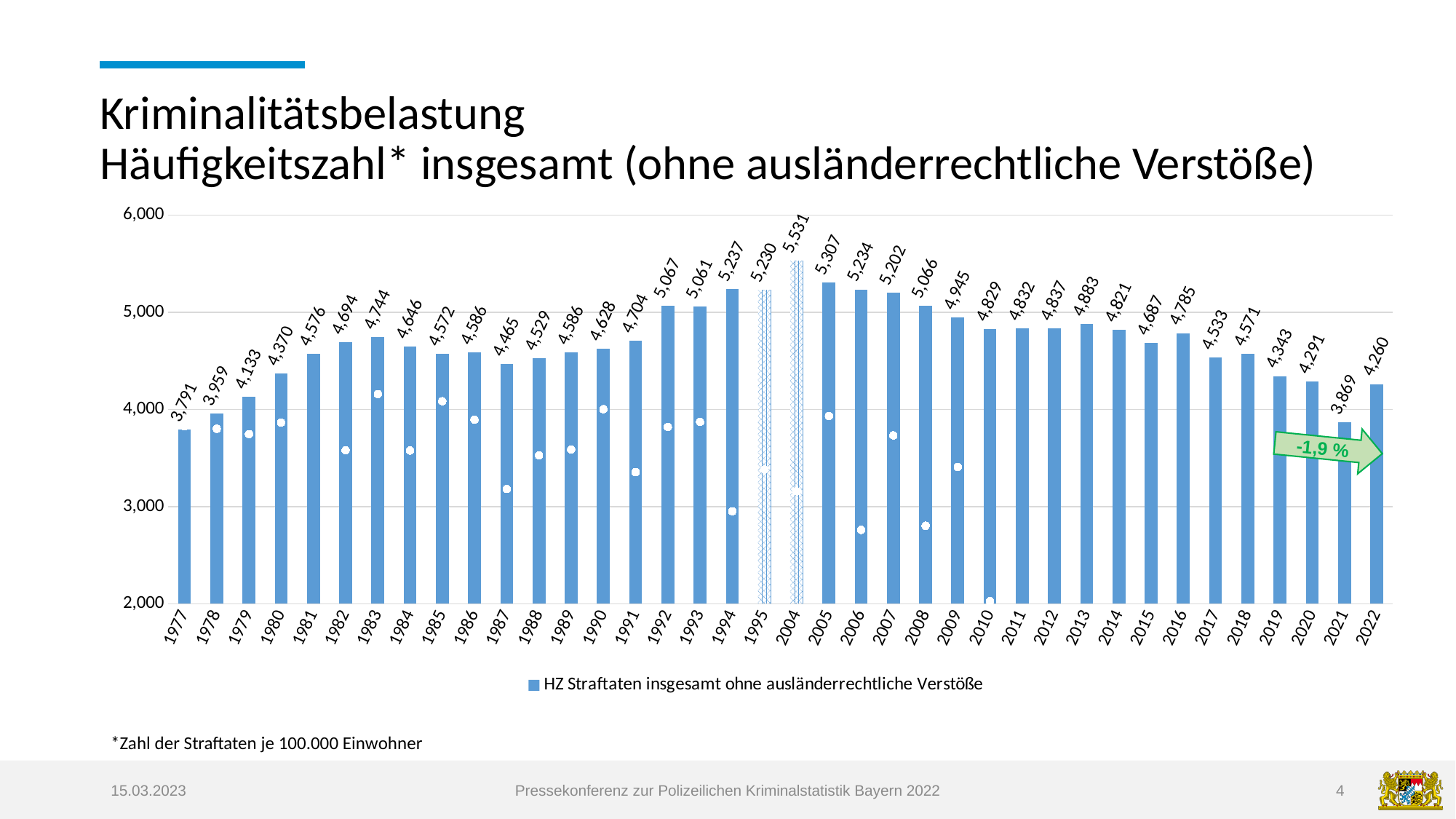

# Kriminalitätsbelastung Häufigkeitszahl* insgesamt (ohne ausländerrechtliche Verstöße)

[unsupported chart]

-1,9 %
*Zahl der Straftaten je 100.000 Einwohner
15.03.2023
Pressekonferenz zur Polizeilichen Kriminalstatistik Bayern 2022
4